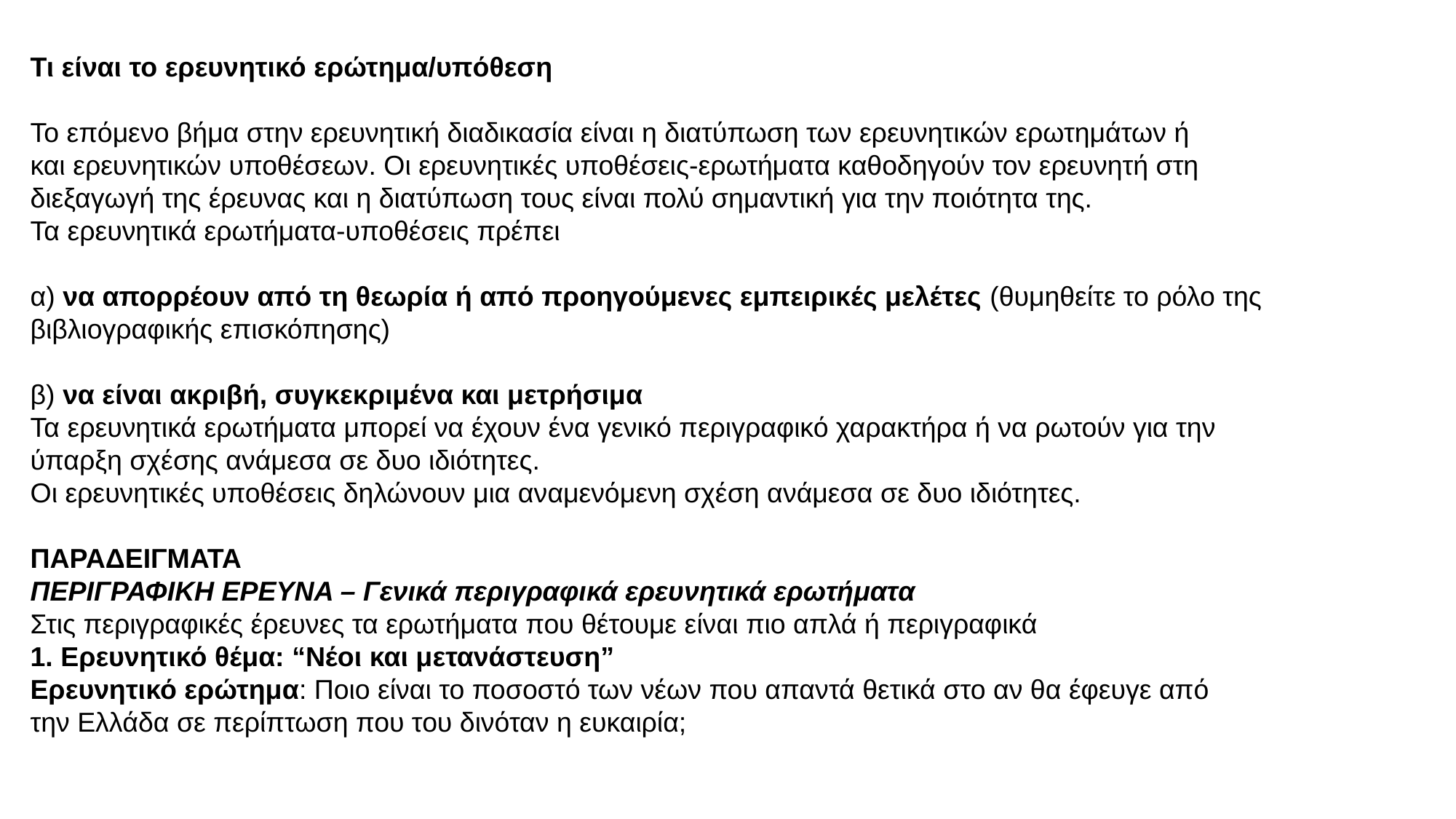

Τι είναι το ερευνητικό ερώτημα/υπόθεση

Το επόμενο βήμα στην ερευνητική διαδικασία είναι η διατύπωση των ερευνητικών ερωτημάτων ή
και ερευνητικών υποθέσεων. Οι ερευνητικές υποθέσεις-ερωτήματα καθοδηγούν τον ερευνητή στη
διεξαγωγή της έρευνας και η διατύπωση τους είναι πολύ σημαντική για την ποιότητα της.
Τα ερευνητικά ερωτήματα-υποθέσεις πρέπει

α) να απορρέουν από τη θεωρία ή από προηγούμενες εμπειρικές μελέτες (θυμηθείτε το ρόλο της
βιβλιογραφικής επισκόπησης)

β) να είναι ακριβή, συγκεκριμένα και μετρήσιμα
Τα ερευνητικά ερωτήματα μπορεί να έχουν ένα γενικό περιγραφικό χαρακτήρα ή να ρωτούν για την
ύπαρξη σχέσης ανάμεσα σε δυο ιδιότητες.
Οι ερευνητικές υποθέσεις δηλώνουν μια αναμενόμενη σχέση ανάμεσα σε δυο ιδιότητες.

ΠΑΡΑΔΕΙΓΜΑΤΑ
ΠΕΡΙΓΡΑΦΙΚΗ ΕΡΕΥΝΑ – Γενικά περιγραφικά ερευνητικά ερωτήματα
Στις περιγραφικές έρευνες τα ερωτήματα που θέτουμε είναι πιο απλά ή περιγραφικά
1. Ερευνητικό θέμα: “Νέοι και μετανάστευση”
Ερευνητικό ερώτημα: Ποιο είναι το ποσοστό των νέων που απαντά θετικά στο αν θα έφευγε από
την Ελλάδα σε περίπτωση που του δινόταν η ευκαιρία;